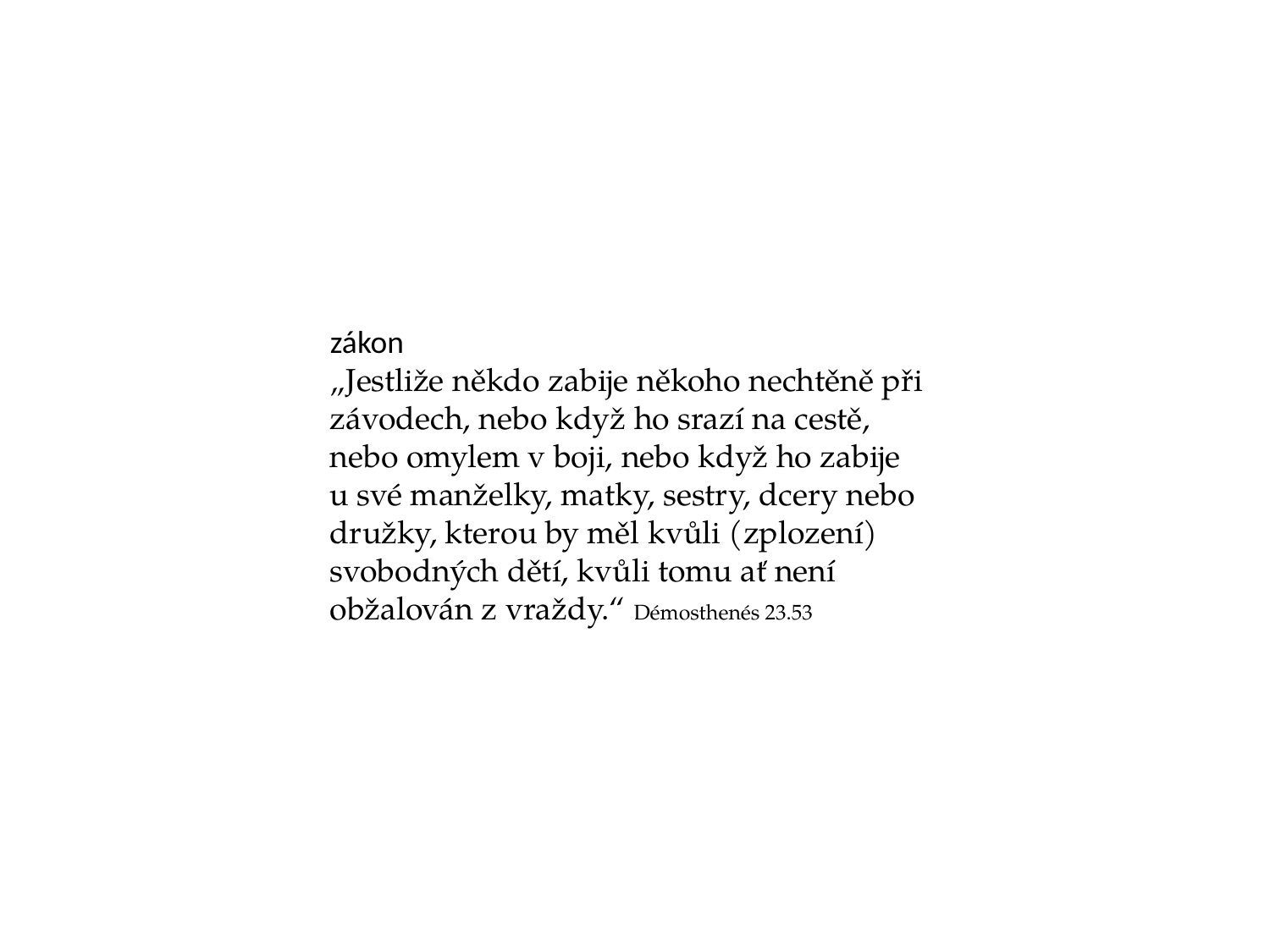

zákon
„Jestliže někdo zabije někoho nechtěně při závodech, nebo když ho srazí na cestě, nebo omylem v boji, nebo když ho zabije
u své manželky, matky, sestry, dcery nebo družky, kterou by měl kvůli (zplození) svobodných dětí, kvůli tomu ať není obžalován z vraždy.“ Démosthenés 23.53